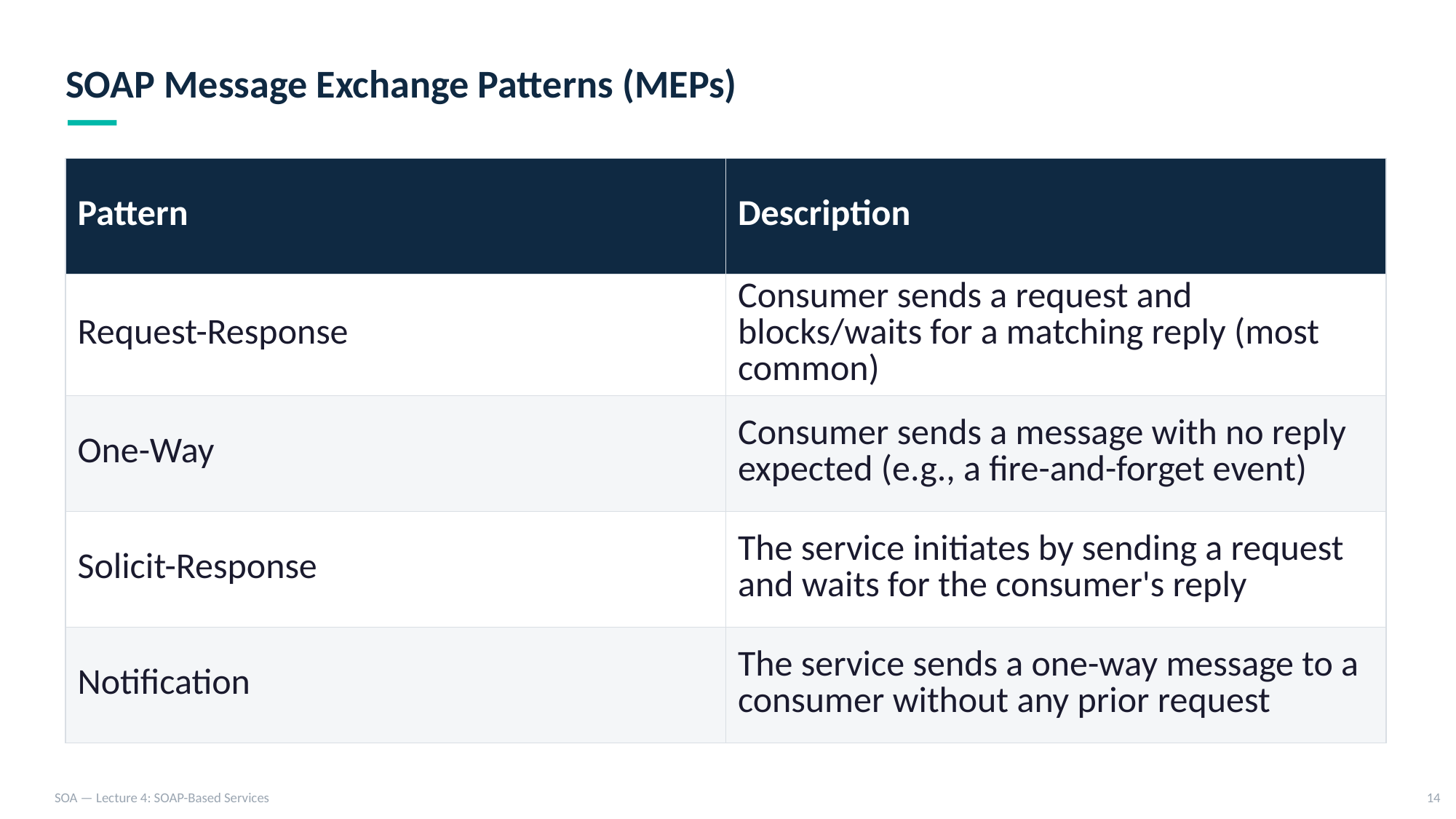

SOAP Message Exchange Patterns (MEPs)

| Pattern | Description |
| --- | --- |
| Request-Response | Consumer sends a request and blocks/waits for a matching reply (most common) |
| One-Way | Consumer sends a message with no reply expected (e.g., a fire-and-forget event) |
| Solicit-Response | The service initiates by sending a request and waits for the consumer's reply |
| Notification | The service sends a one-way message to a consumer without any prior request |
SOA — Lecture 4: SOAP-Based Services
14